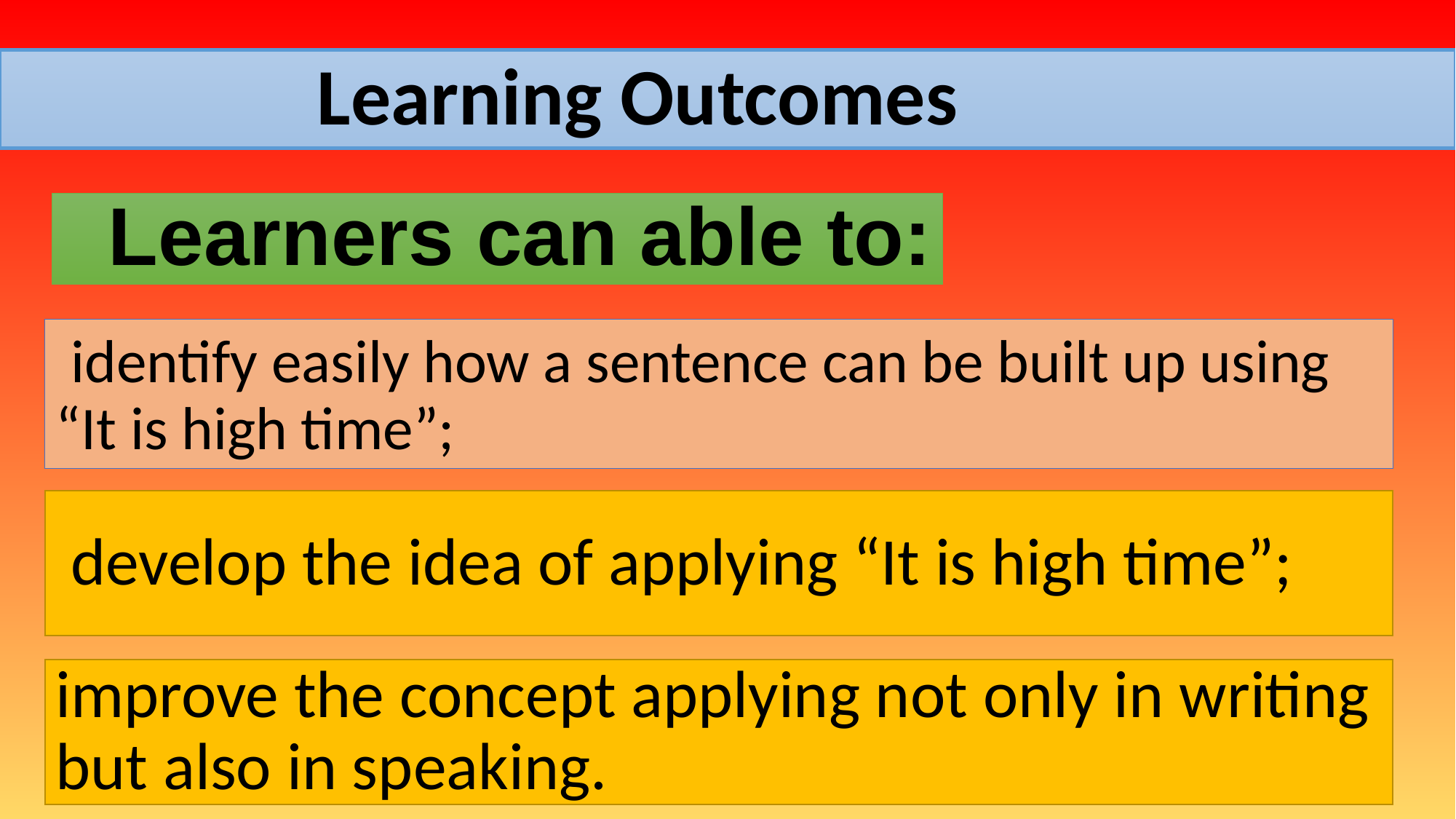

# Learning Outcomes
 Learners can able to:
 identify easily how a sentence can be built up using “It is high time”;
 develop the idea of applying “It is high time”;
improve the concept applying not only in writing but also in speaking.